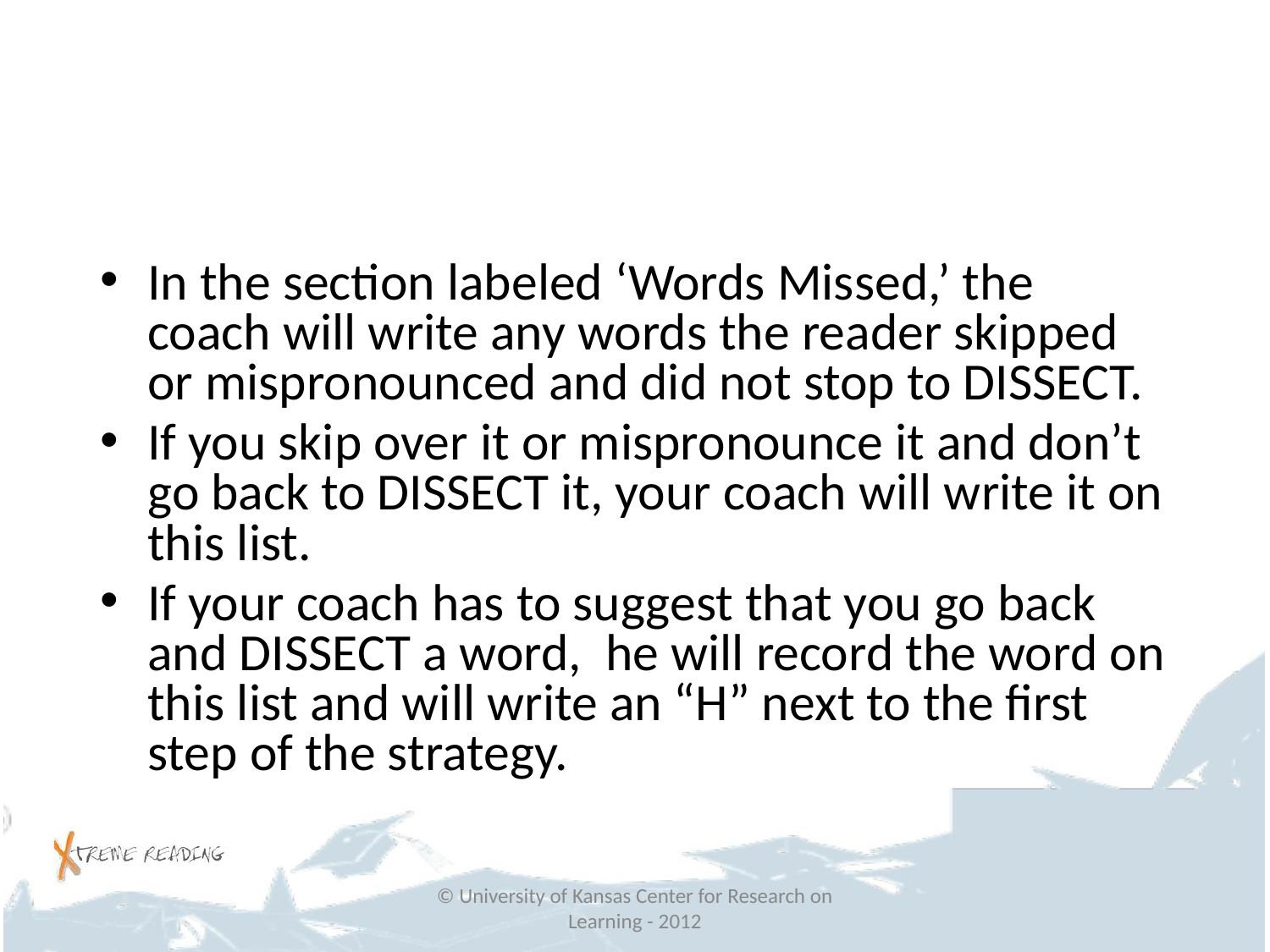

#
In the section labeled ‘Words Missed,’ the coach will write any words the reader skipped or mispronounced and did not stop to DISSECT.
If you skip over it or mispronounce it and don’t go back to DISSECT it, your coach will write it on this list.
If your coach has to suggest that you go back and DISSECT a word,  he will record the word on this list and will write an “H” next to the first step of the strategy.
© University of Kansas Center for Research on Learning - 2012